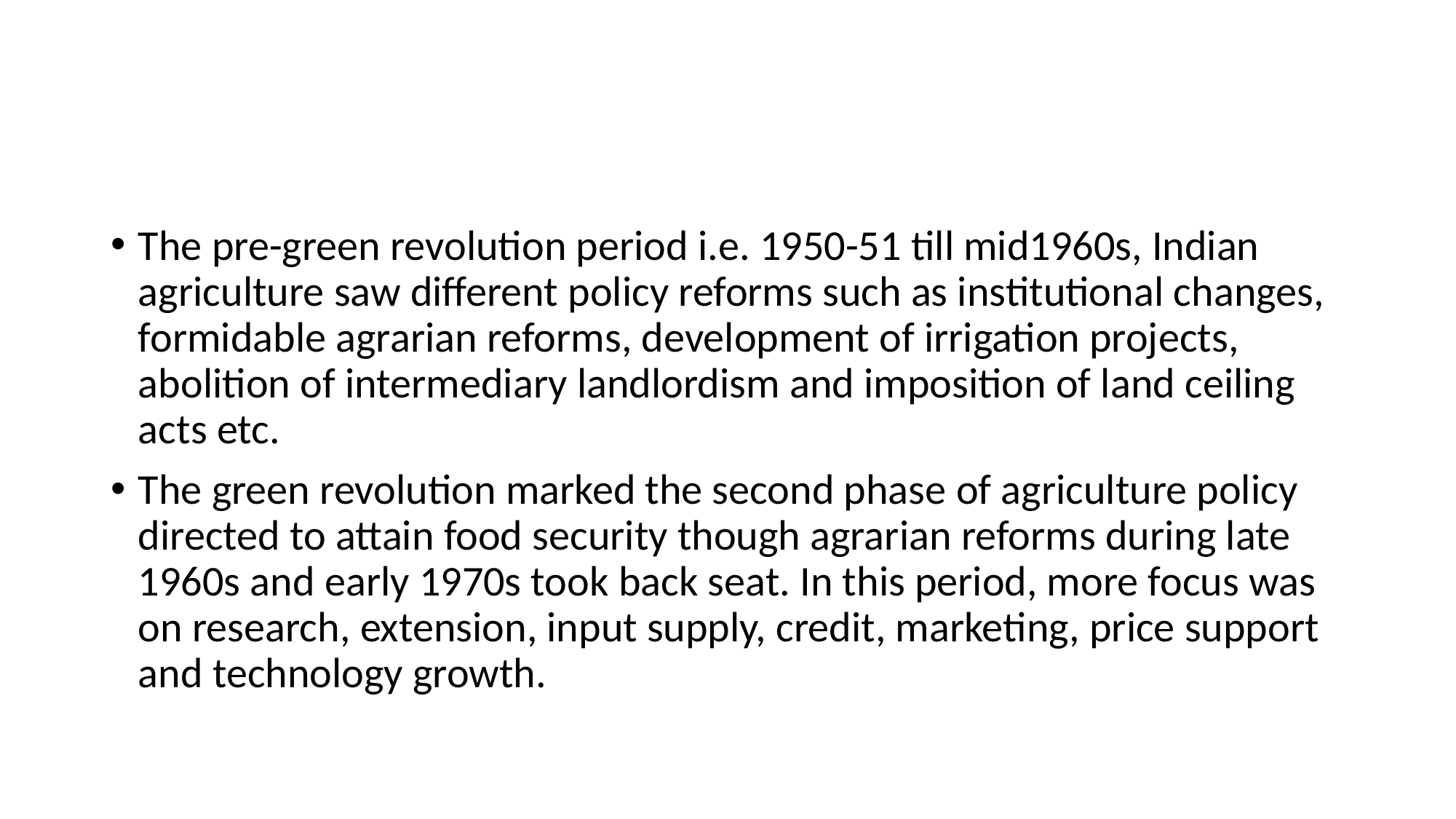

The pre-green revolution period i.e. 1950-51 till mid1960s, Indian agriculture saw different policy reforms such as institutional changes, formidable agrarian reforms, development of irrigation projects, abolition of intermediary landlordism and imposition of land ceiling acts etc.
The green revolution marked the second phase of agriculture policy directed to attain food security though agrarian reforms during late 1960s and early 1970s took back seat. In this period, more focus was on research, extension, input supply, credit, marketing, price support and technology growth.